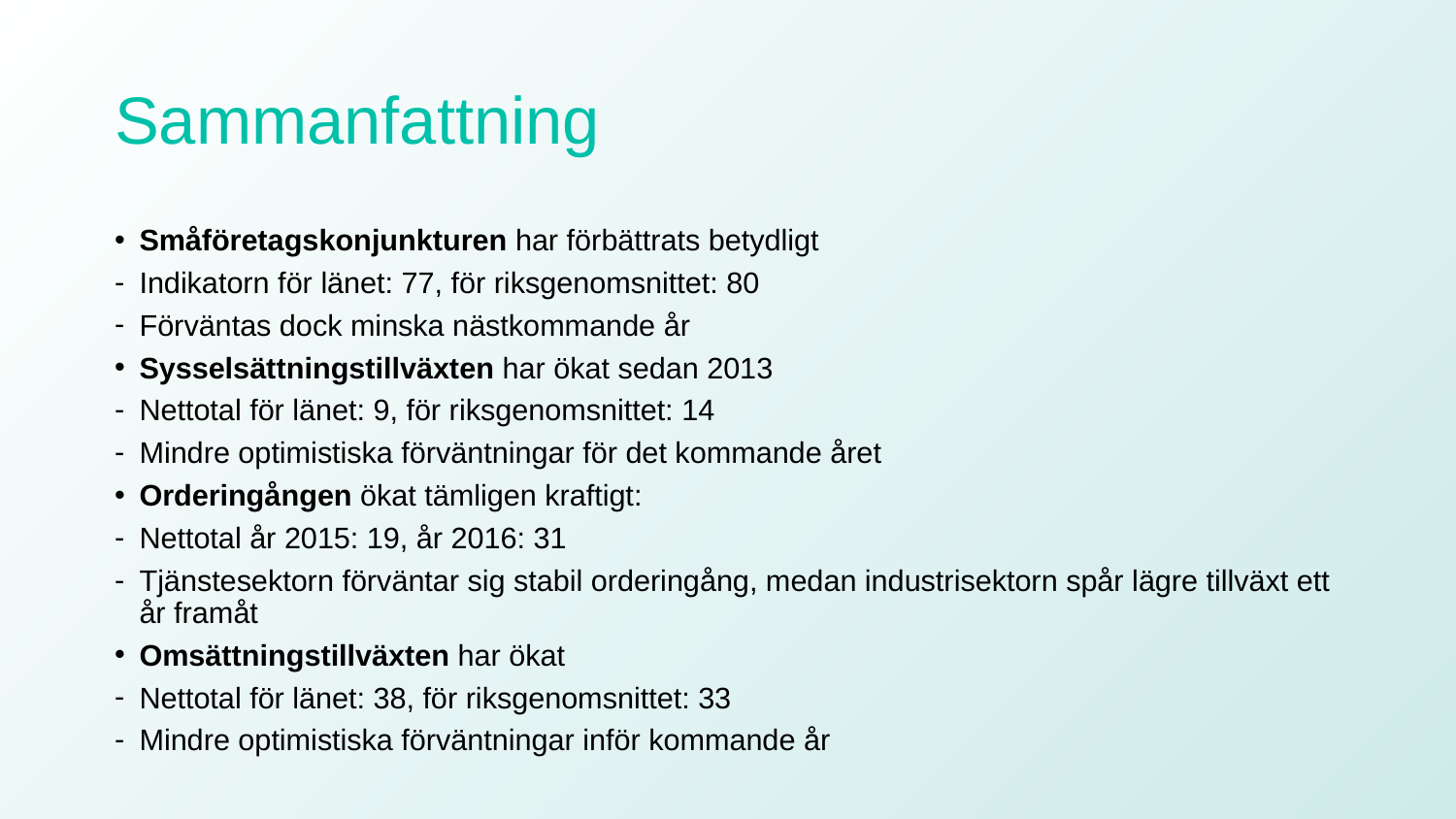

# Sammanfattning
Småföretagskonjunkturen har förbättrats betydligt
Indikatorn för länet: 77, för riksgenomsnittet: 80
Förväntas dock minska nästkommande år
Sysselsättningstillväxten har ökat sedan 2013
Nettotal för länet: 9, för riksgenomsnittet: 14
Mindre optimistiska förväntningar för det kommande året
Orderingången ökat tämligen kraftigt:
Nettotal år 2015: 19, år 2016: 31
Tjänstesektorn förväntar sig stabil orderingång, medan industrisektorn spår lägre tillväxt ett år framåt
Omsättningstillväxten har ökat
Nettotal för länet: 38, för riksgenomsnittet: 33
Mindre optimistiska förväntningar inför kommande år